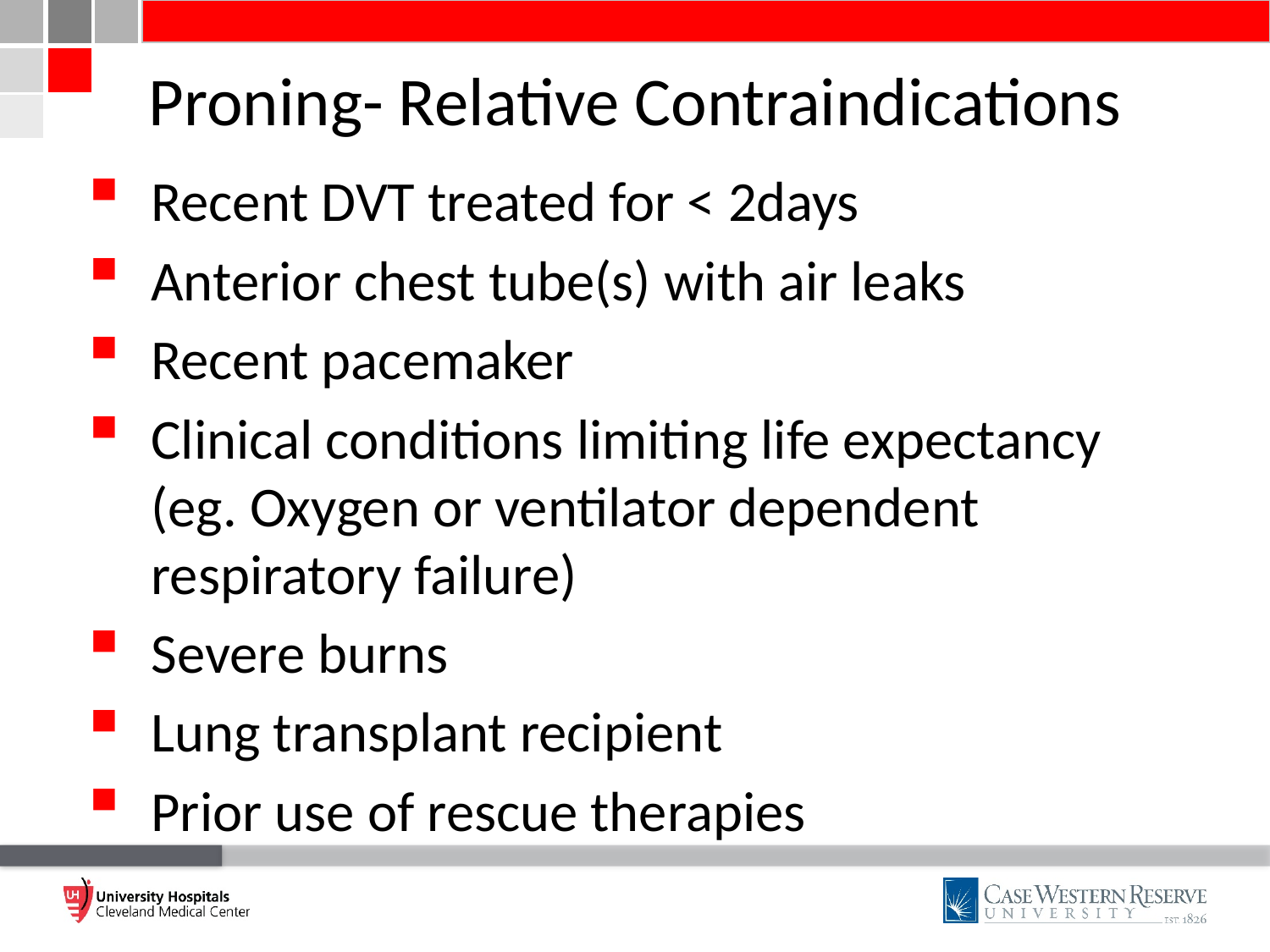

# Proning- Relative Contraindications
Recent DVT treated for < 2days
Anterior chest tube(s) with air leaks
Recent pacemaker
Clinical conditions limiting life expectancy (eg. Oxygen or ventilator dependent respiratory failure)
Severe burns
Lung transplant recipient
Prior use of rescue therapies